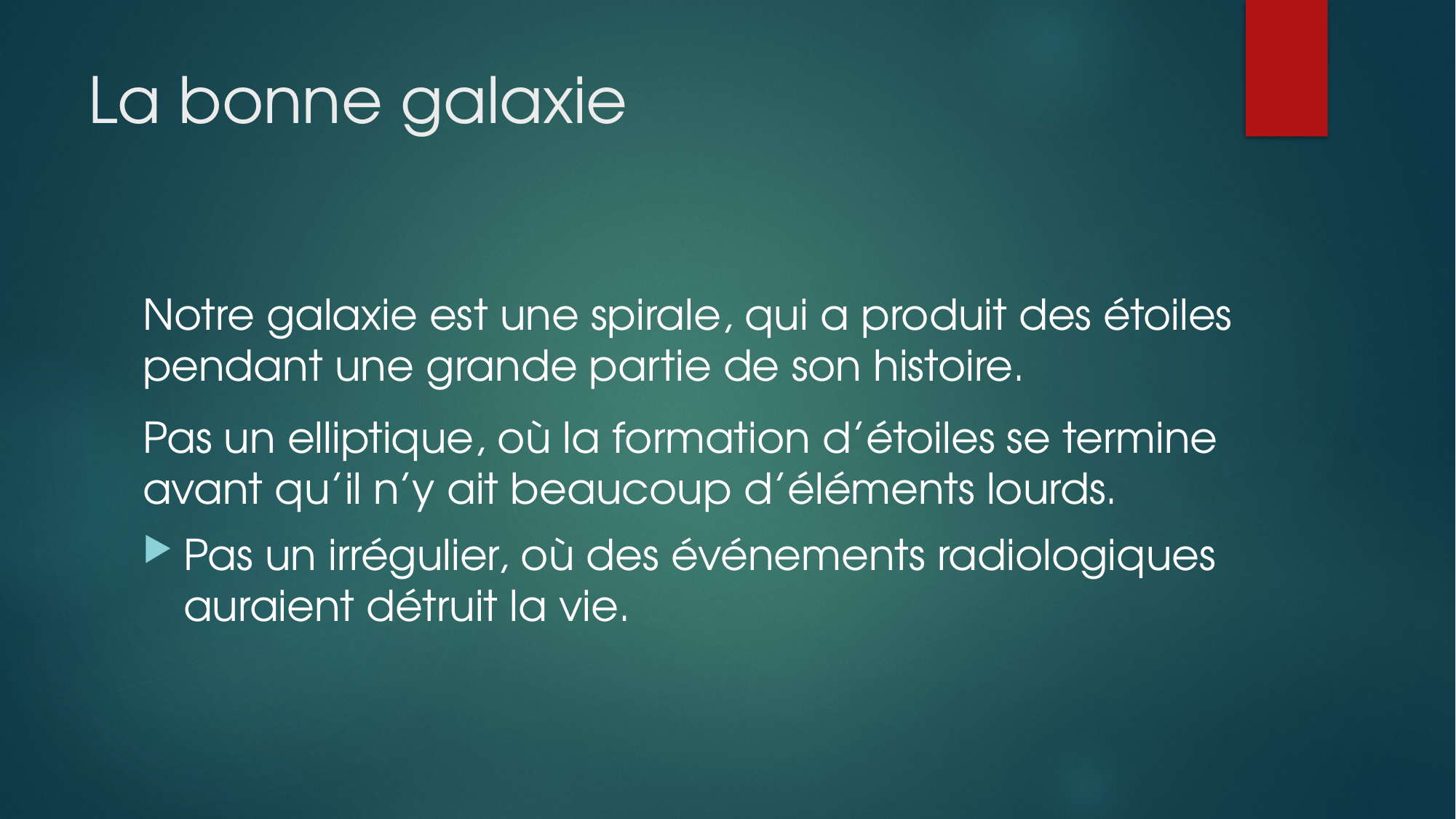

# La bonne galaxie
Notre galaxie est une spirale, qui a produit des étoiles pendant une grande partie de son histoire.
Pas un elliptique, où la formation d’étoiles se termine avant qu’il n’y ait beaucoup d’éléments lourds.
Pas un irrégulier, où des événements radiologiques auraient détruit la vie.